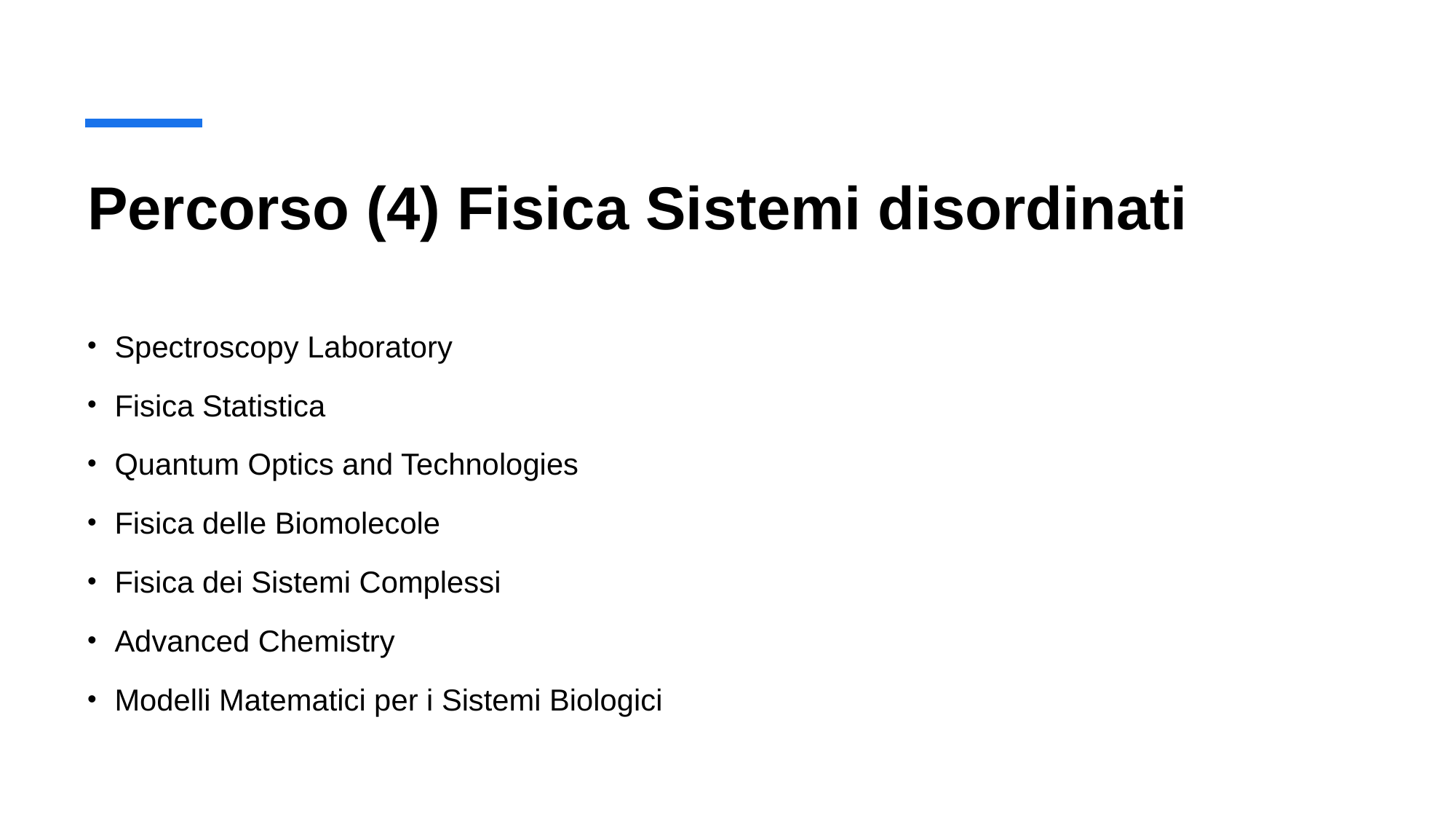

# Percorso (4) Fisica Sistemi disordinati
Spectroscopy Laboratory
Fisica Statistica
Quantum Optics and Technologies
Fisica delle Biomolecole
Fisica dei Sistemi Complessi
Advanced Chemistry
Modelli Matematici per i Sistemi Biologici